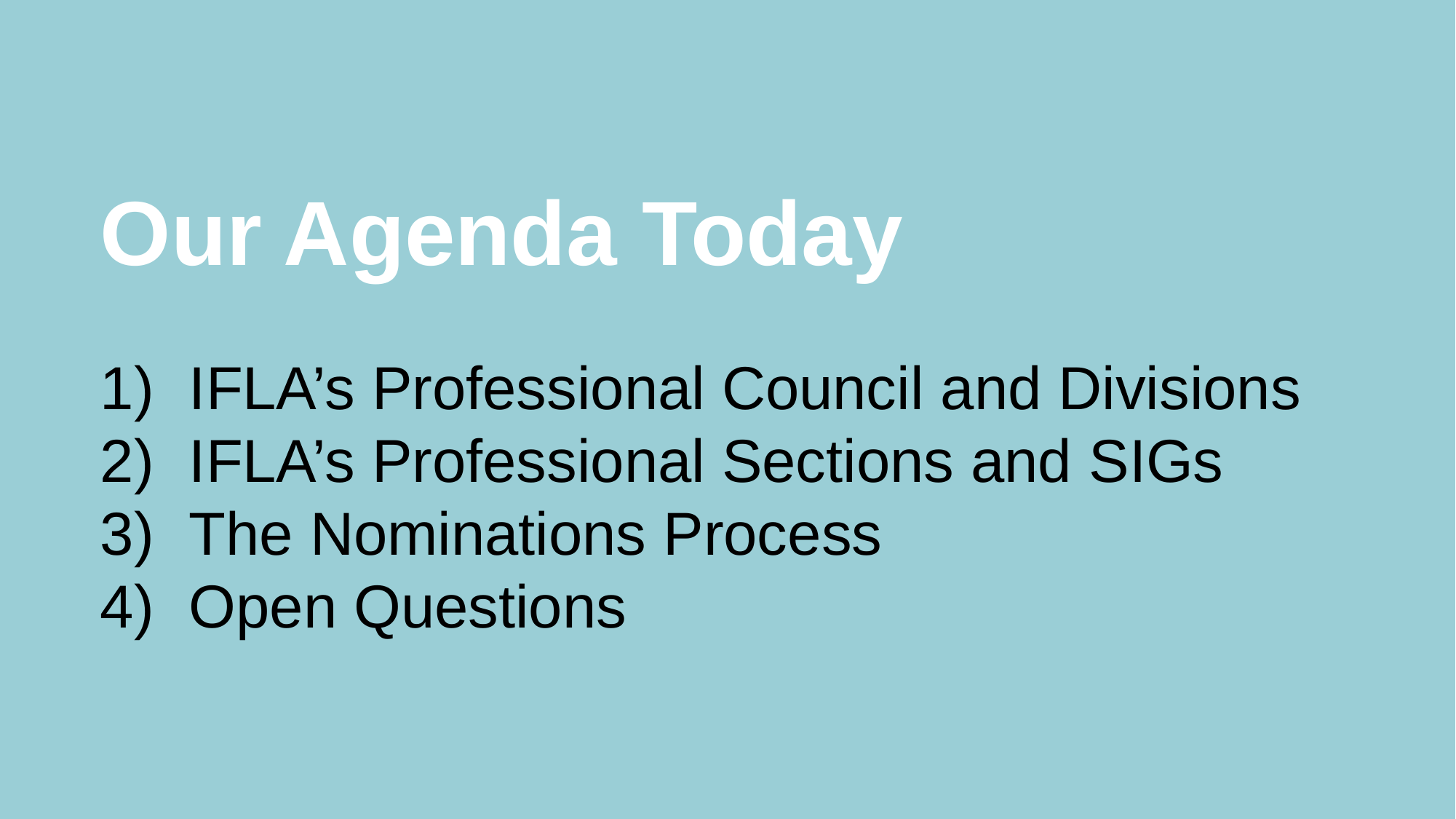

Our Agenda Today

IFLA’s Professional Council and Divisions
IFLA’s Professional Sections and SIGs
The Nominations Process
Open Questions